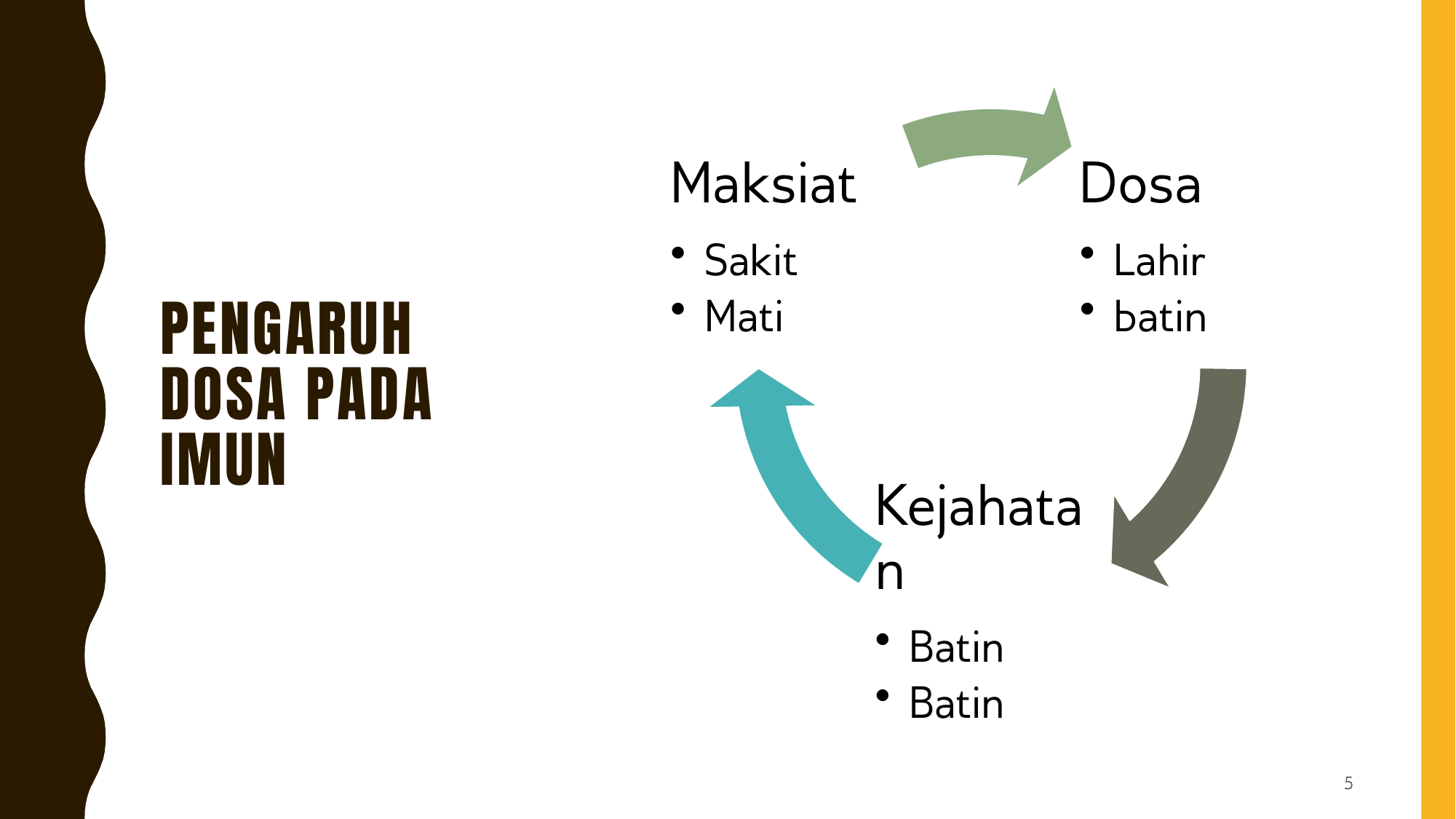

# Pengaruh dosa pada imun
Dosa
Lahir
batin
Kejahatan
Batin
Batin
Maksiat
Sakit
Mati
5